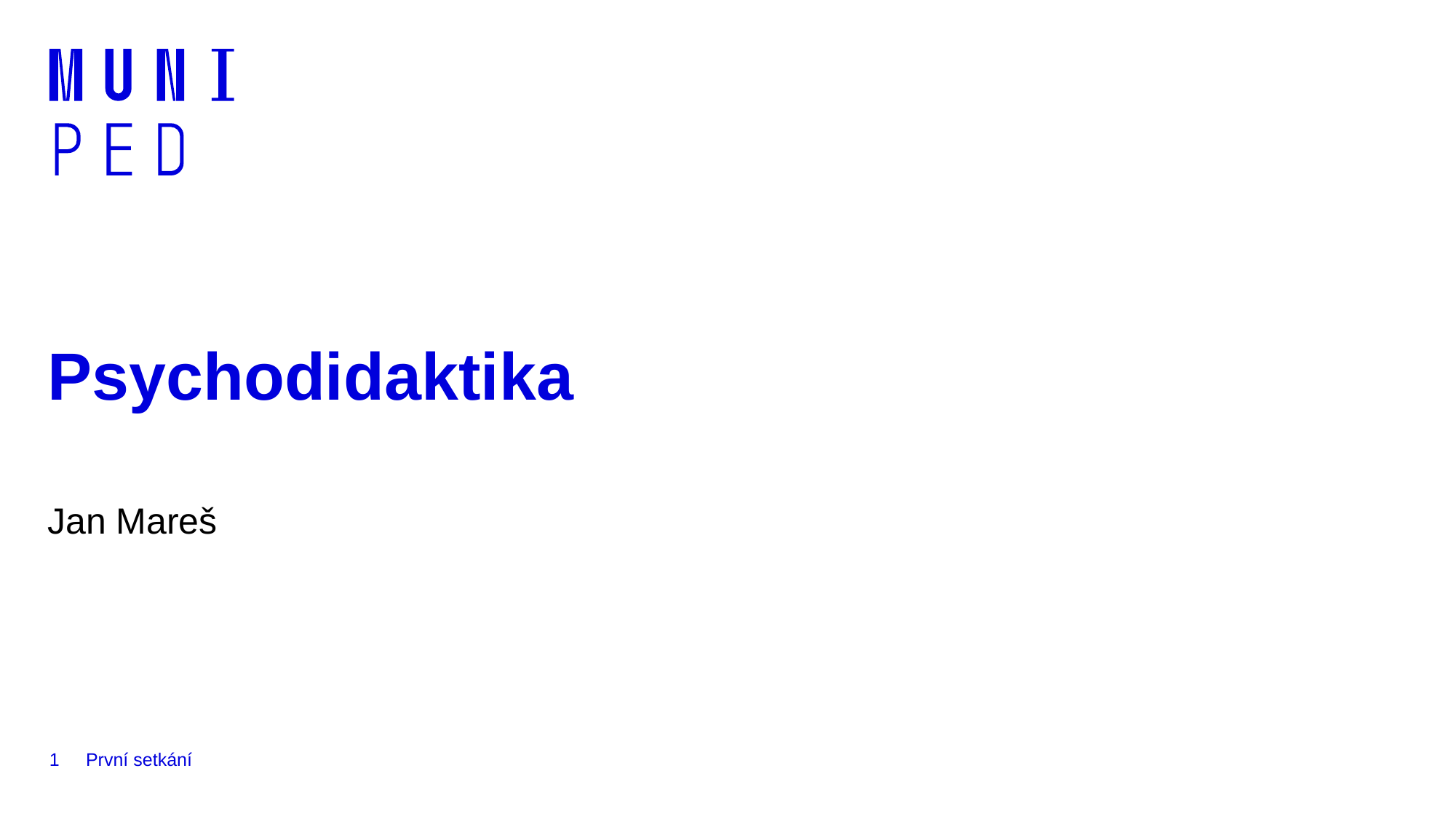

# Psychodidaktika
Jan Mareš
1
První setkání